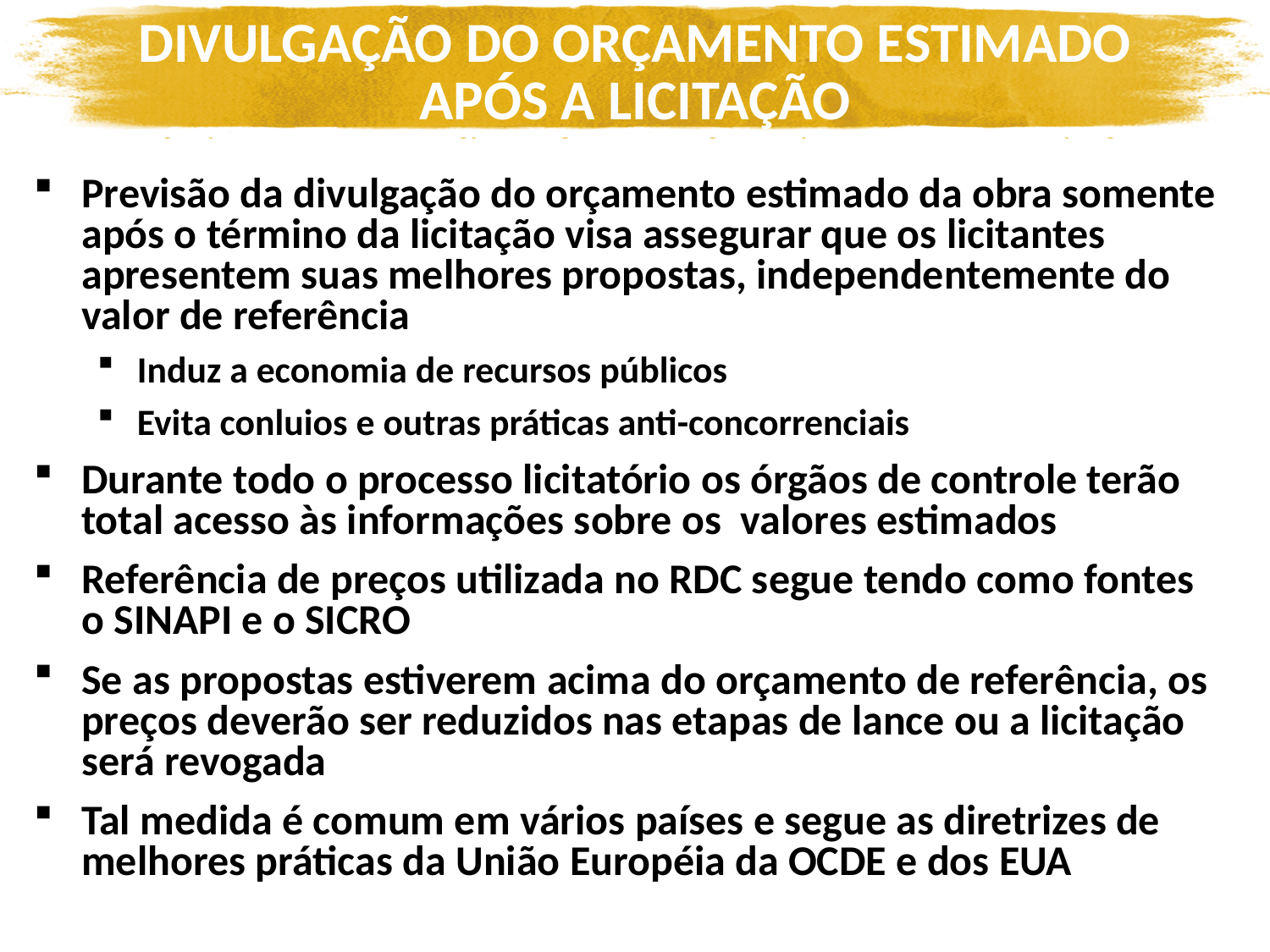

DIVULGAÇÃO DO ORÇAMENTO ESTIMADO APÓS A LICITAÇÃO
Previsão da divulgação do orçamento estimado da obra somente após o término da licitação visa assegurar que os licitantes apresentem suas melhores propostas, independentemente do valor de referência
Induz a economia de recursos públicos
Evita conluios e outras práticas anti-concorrenciais
Durante todo o processo licitatório os órgãos de controle terão total acesso às informações sobre os  valores estimados
Referência de preços utilizada no RDC segue tendo como fontes o SINAPI e o SICRO
Se as propostas estiverem acima do orçamento de referência, os preços deverão ser reduzidos nas etapas de lance ou a licitação será revogada
Tal medida é comum em vários países e segue as diretrizes de melhores práticas da União Européia da OCDE e dos EUA